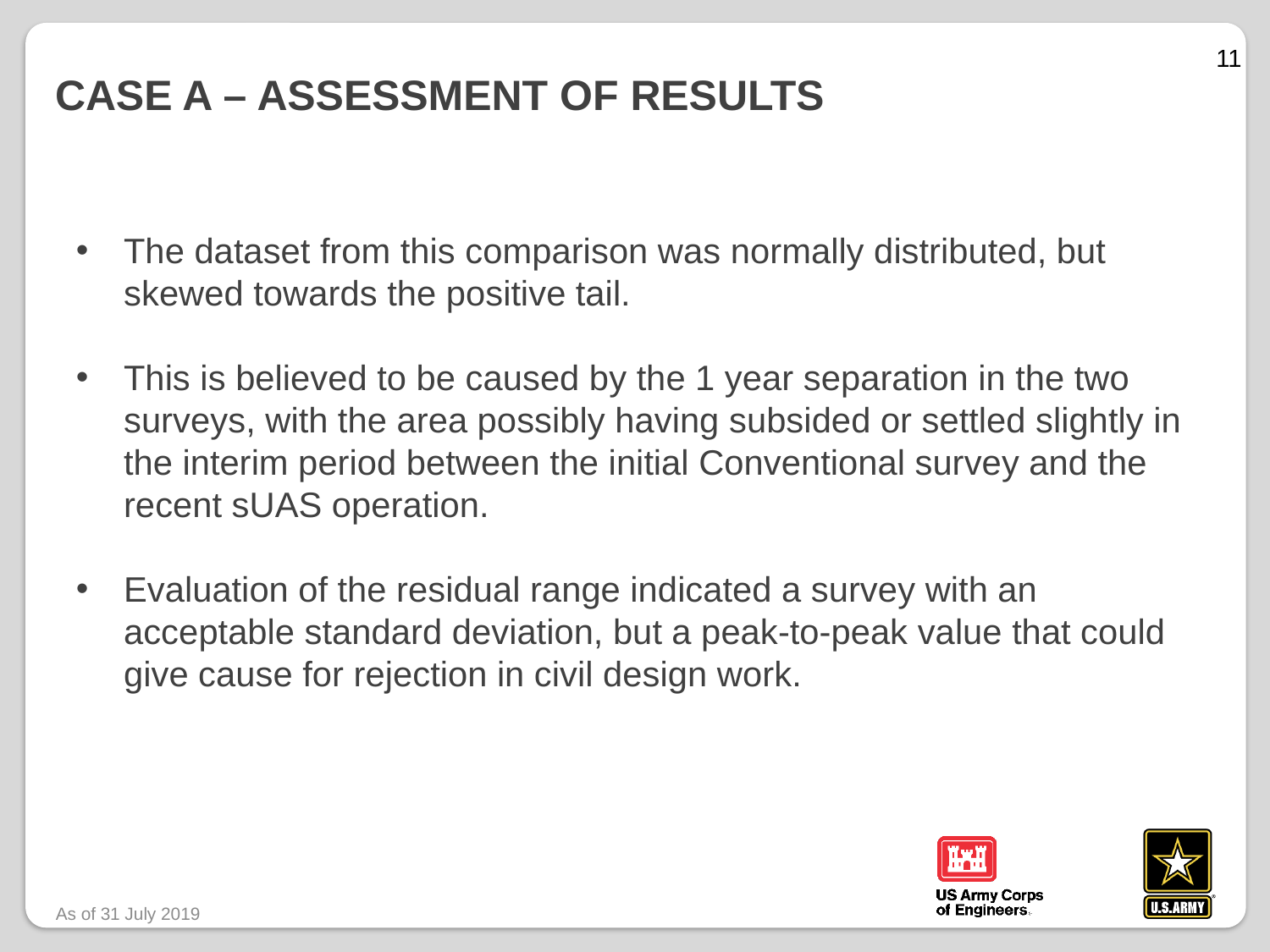

11
# CASE A – Assessment of Results
The dataset from this comparison was normally distributed, but skewed towards the positive tail.

This is believed to be caused by the 1 year separation in the two surveys, with the area possibly having subsided or settled slightly in the interim period between the initial Conventional survey and the recent sUAS operation.

Evaluation of the residual range indicated a survey with an acceptable standard deviation, but a peak-to-peak value that could give cause for rejection in civil design work.
As of 31 July 2019